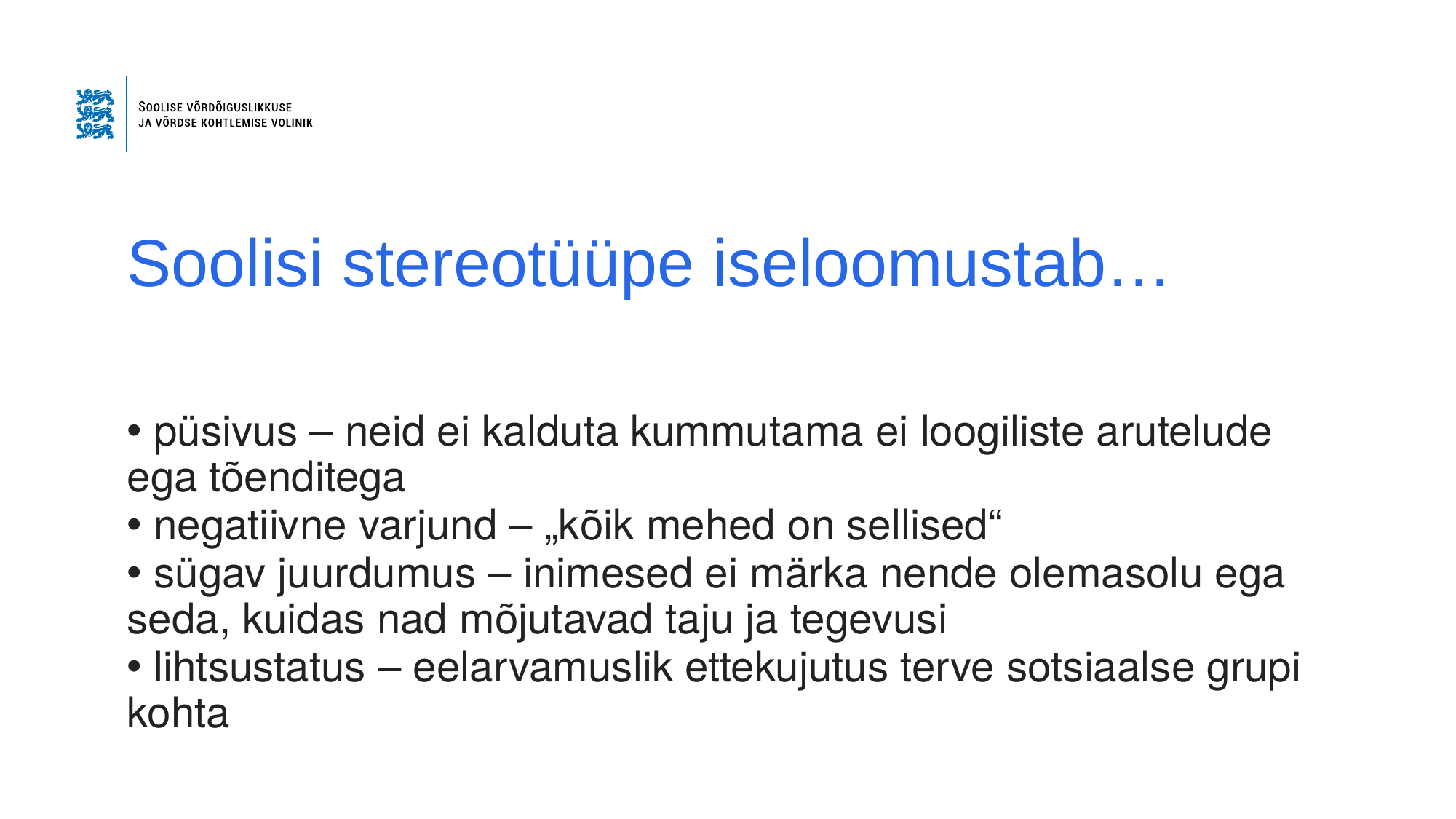

# Soolisi stereotüüpe iseloomustab…
 püsivus – neid ei kalduta kummutama ei loogiliste arutelude ega tõenditega
 negatiivne varjund – „kõik mehed on sellised“
 sügav juurdumus – inimesed ei märka nende olemasolu ega seda, kuidas nad mõjutavad taju ja tegevusi
 lihtsustatus – eelarvamuslik ettekujutus terve sotsiaalse grupi kohta